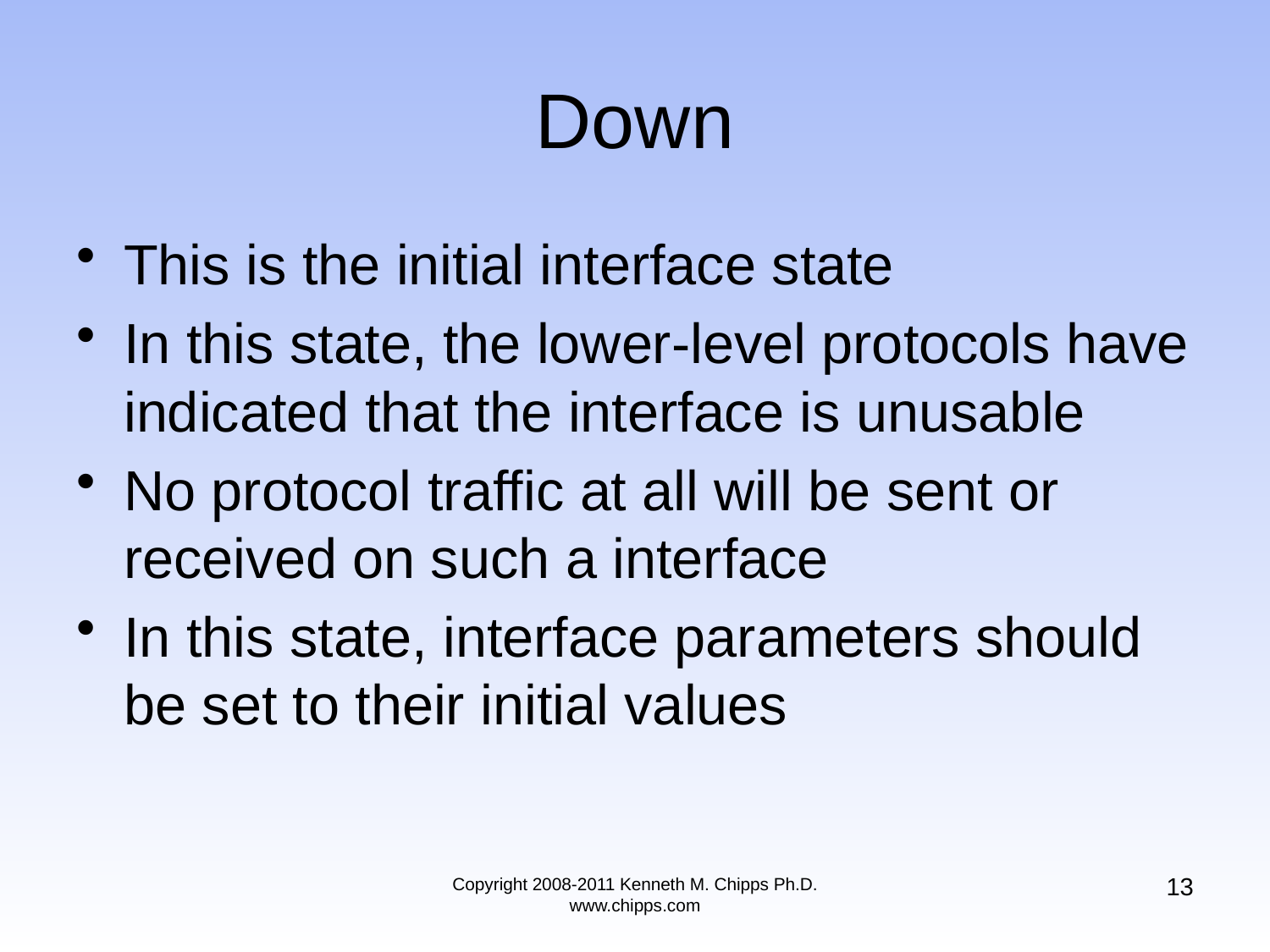

# Down
This is the initial interface state
In this state, the lower-level protocols have indicated that the interface is unusable
No protocol traffic at all will be sent or received on such a interface
In this state, interface parameters should be set to their initial values
13
Copyright 2008-2011 Kenneth M. Chipps Ph.D. www.chipps.com